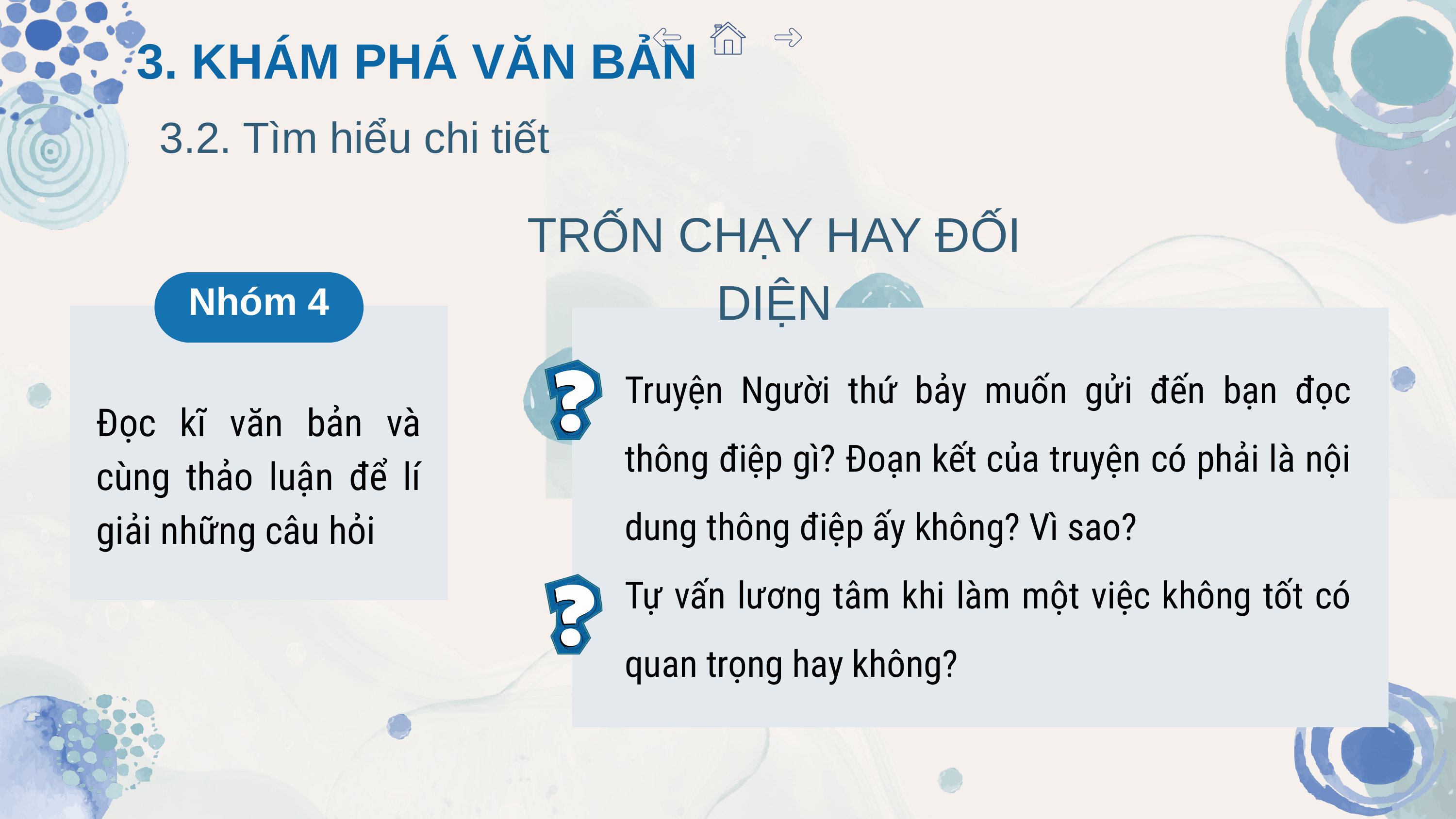

3. KHÁM PHÁ VĂN BẢN

3.2. Tìm hiểu chi tiết
TRỐN CHẠY HAY ĐỐI DIỆN

Nhóm 4

Truyện Người thứ bảy muốn gửi đến bạn đọc thông điệp gì? Đoạn kết của truyện có phải là nội dung thông điệp ấy không? Vì sao?
Tự vấn lương tâm khi làm một việc không tốt có quan trọng hay không?

Đọc kĩ văn bản và cùng thảo luận để lí giải những câu hỏi